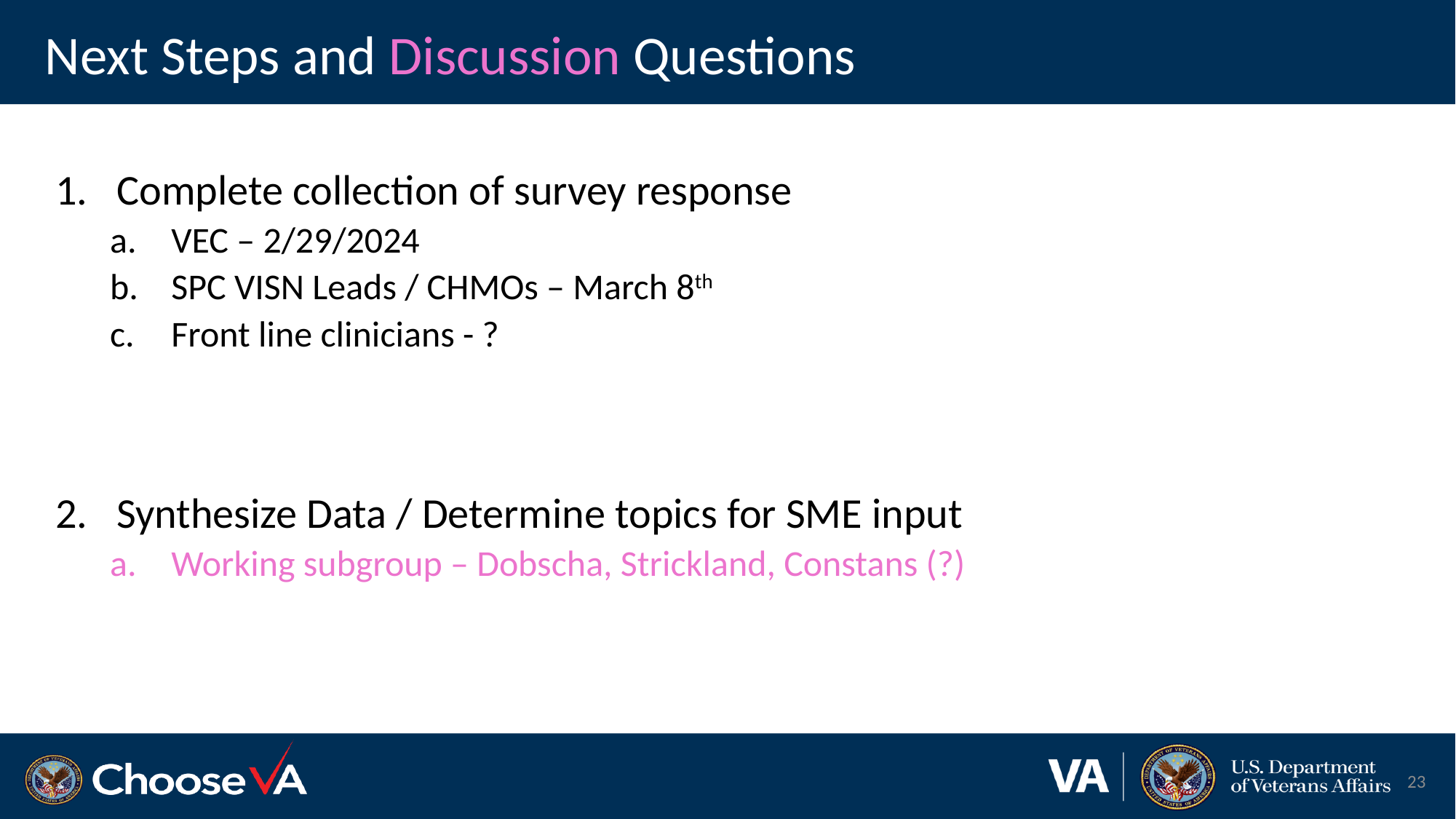

# Next Steps and Discussion Questions
Complete collection of survey response
VEC – 2/29/2024
SPC VISN Leads / CHMOs – March 8th
Front line clinicians - ?

Synthesize Data / Determine topics for SME input
Working subgroup – Dobscha, Strickland, Constans (?)

23